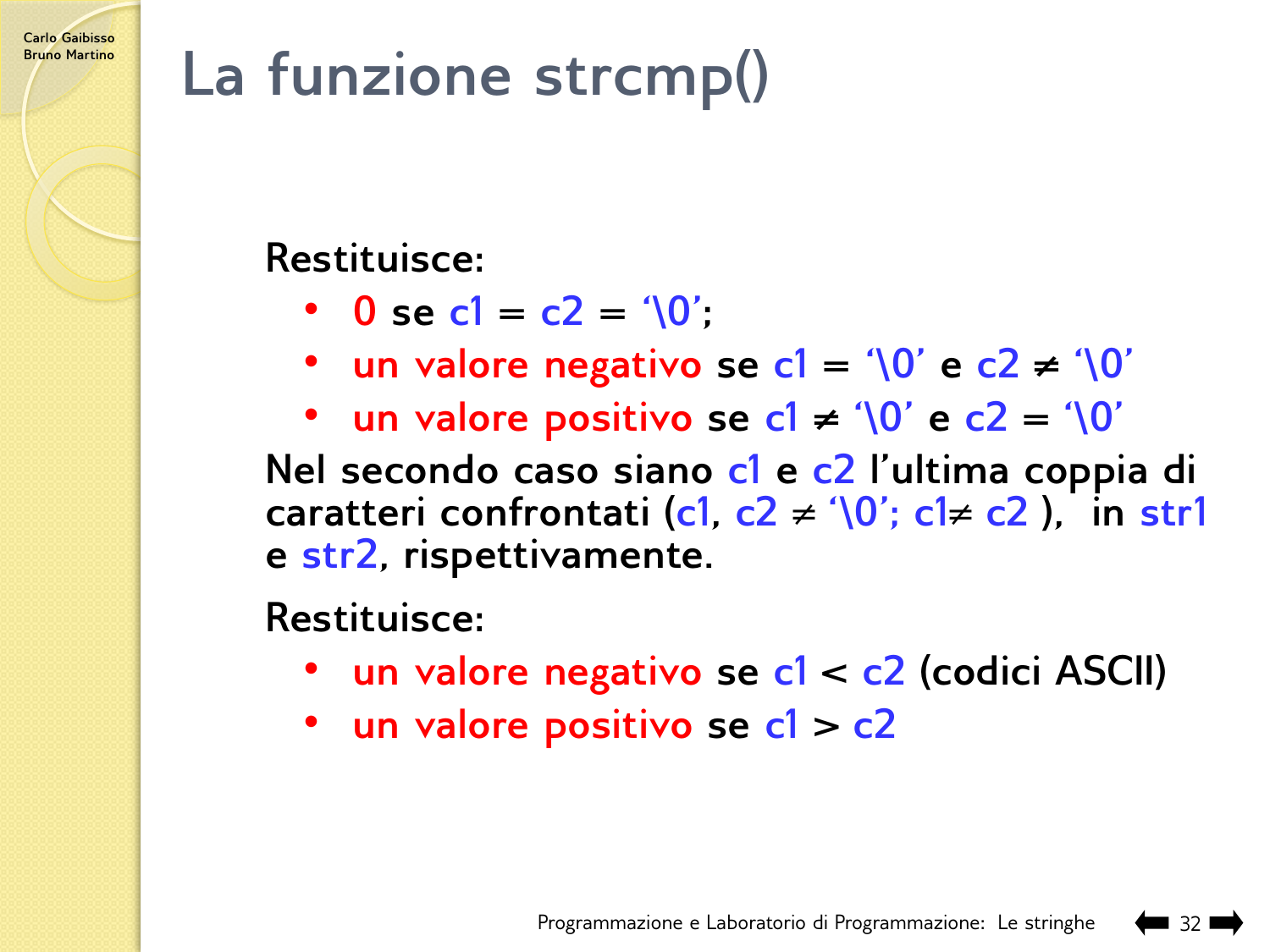

# La funzione strcmp()
Restituisce:
0 se c1 = c2 = ‘\0’;
un valore negativo se c1 = ‘\0’ e c2 ≠ ‘\0’
un valore positivo se c1 ≠ ‘\0’ e c2 = ‘\0’
Nel secondo caso siano c1 e c2 l’ultima coppia di caratteri confrontati (c1, c2 ≠ ‘\0’; c1≠ c2 ),  in str1 e str2, rispettivamente.
Restituisce:
un valore negativo se c1 < c2 (codici ASCII)
un valore positivo se c1 > c2
Programmazione e Laboratorio di Programmazione:  Le stringhe
32